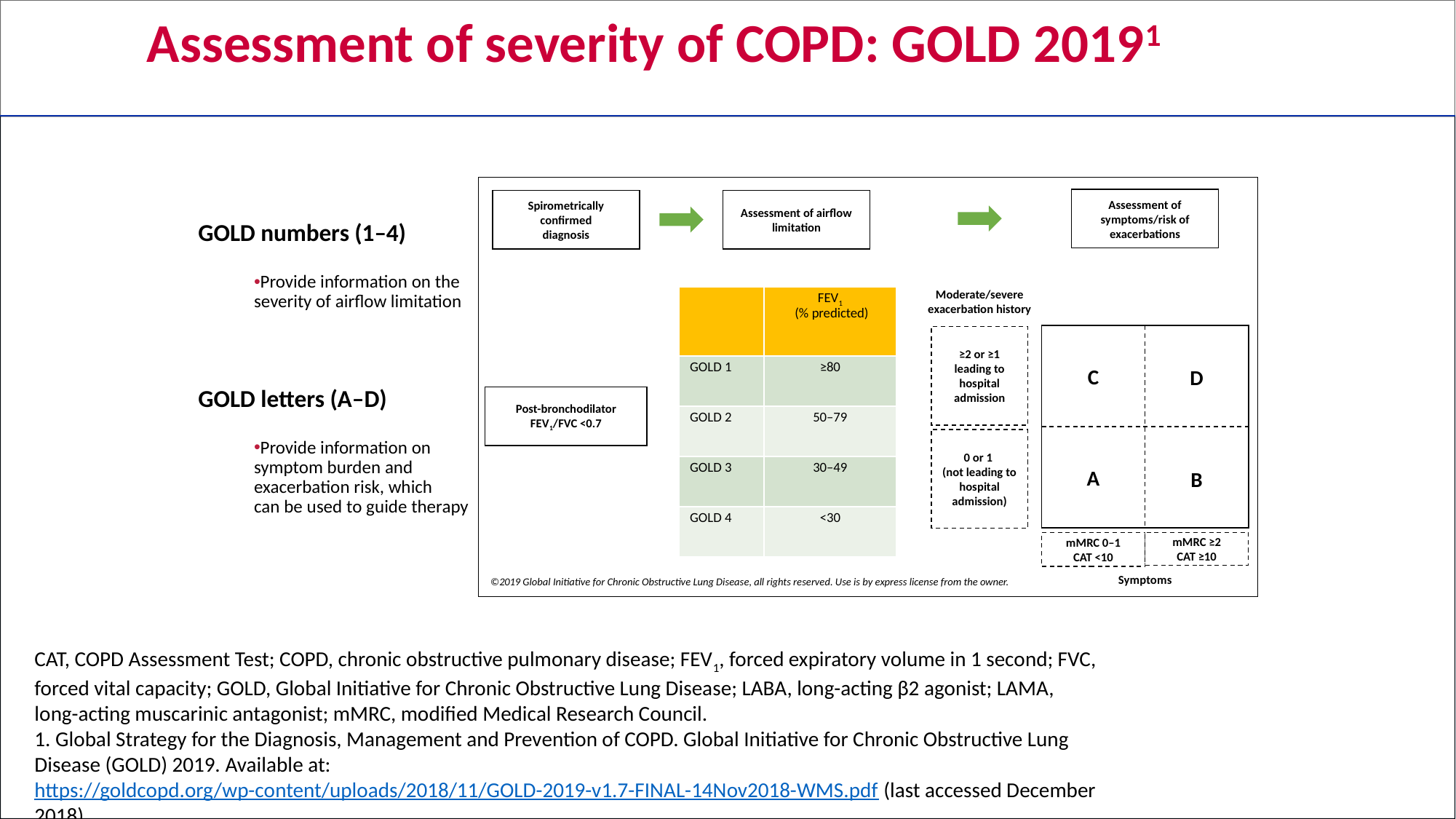

# Assessment of severity of COPD: GOLD 20191

Assessment of symptoms/risk of exacerbations
Spirometrically confirmed
diagnosis
Assessment of airflow limitation

Moderate/severe exacerbation history

C
≥2 or ≥1 leading to hospital admission
D
Post-bronchodilator FEV1/FVC <0.7
A
B
0 or 1
(not leading to hospital admission)
mMRC ≥2
CAT ≥10
mMRC 0–1
CAT <10
Symptoms
GOLD numbers (1–4)
Provide information on the severity of airflow limitation

GOLD letters (A–D)
Provide information on symptom burden and exacerbation risk, which
can be used to guide therapy
|  | FEV1 (% predicted) |
| --- | --- |
| GOLD 1 | ≥80 |
| GOLD 2 | 50–79 |
| GOLD 3 | 30–49 |
| GOLD 4 | <30 |
©2019 Global Initiative for Chronic Obstructive Lung Disease, all rights reserved. Use is by express license from the owner.
CAT, COPD Assessment Test; COPD, chronic obstructive pulmonary disease; FEV1, forced expiratory volume in 1 second; FVC, forced vital capacity; GOLD, Global Initiative for Chronic Obstructive Lung Disease; LABA, long-acting β2 agonist; LAMA, long-acting muscarinic antagonist; mMRC, modified Medical Research Council.
1. Global Strategy for the Diagnosis, Management and Prevention of COPD. Global Initiative for Chronic Obstructive Lung Disease (GOLD) 2019. Available at: https://goldcopd.org/wp-content/uploads/2018/11/GOLD-2019-v1.7-FINAL-14Nov2018-WMS.pdf (last accessed December 2018).
PC‑UK‑100384 v1